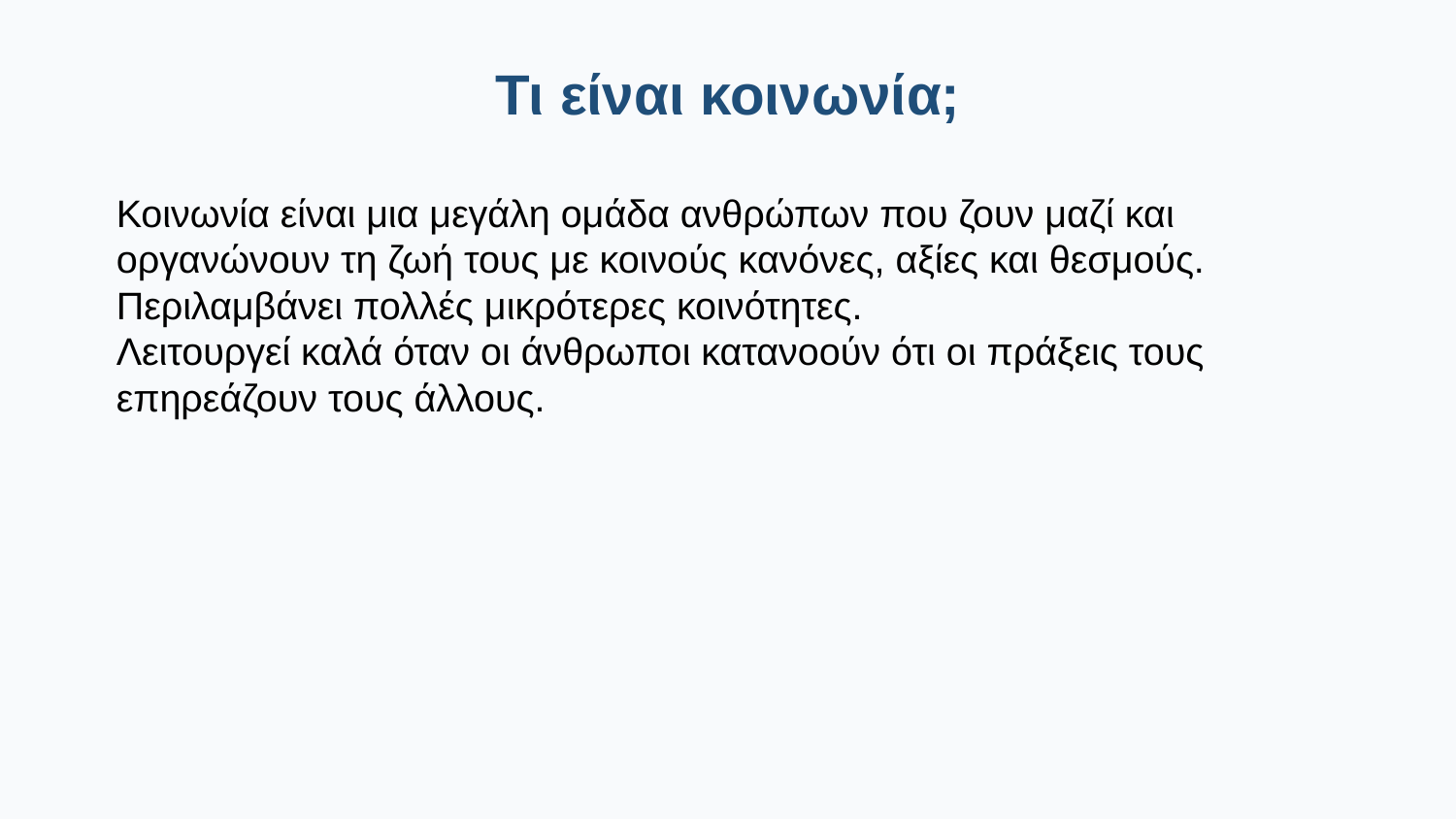

Τι είναι κοινωνία;
Κοινωνία είναι μια μεγάλη ομάδα ανθρώπων που ζουν μαζί και οργανώνουν τη ζωή τους με κοινούς κανόνες, αξίες και θεσμούς.
Περιλαμβάνει πολλές μικρότερες κοινότητες.
Λειτουργεί καλά όταν οι άνθρωποι κατανοούν ότι οι πράξεις τους επηρεάζουν τους άλλους.